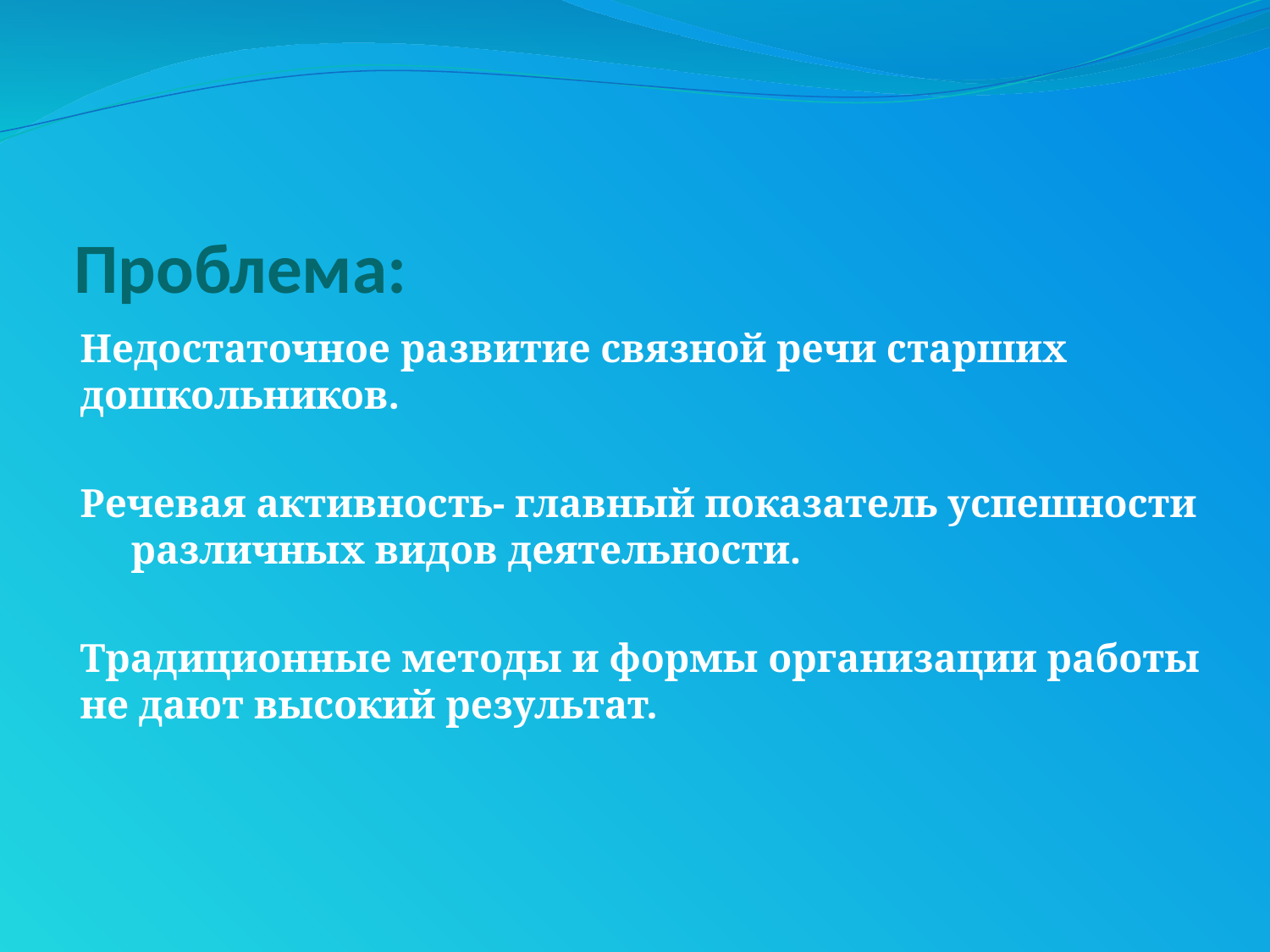

# Проблема:
Недостаточное развитие связной речи старших  дошкольников.

Речевая активность- главный показатель успешности      различных видов деятельности.

Традиционные методы и формы организации работы не дают высокий результат.